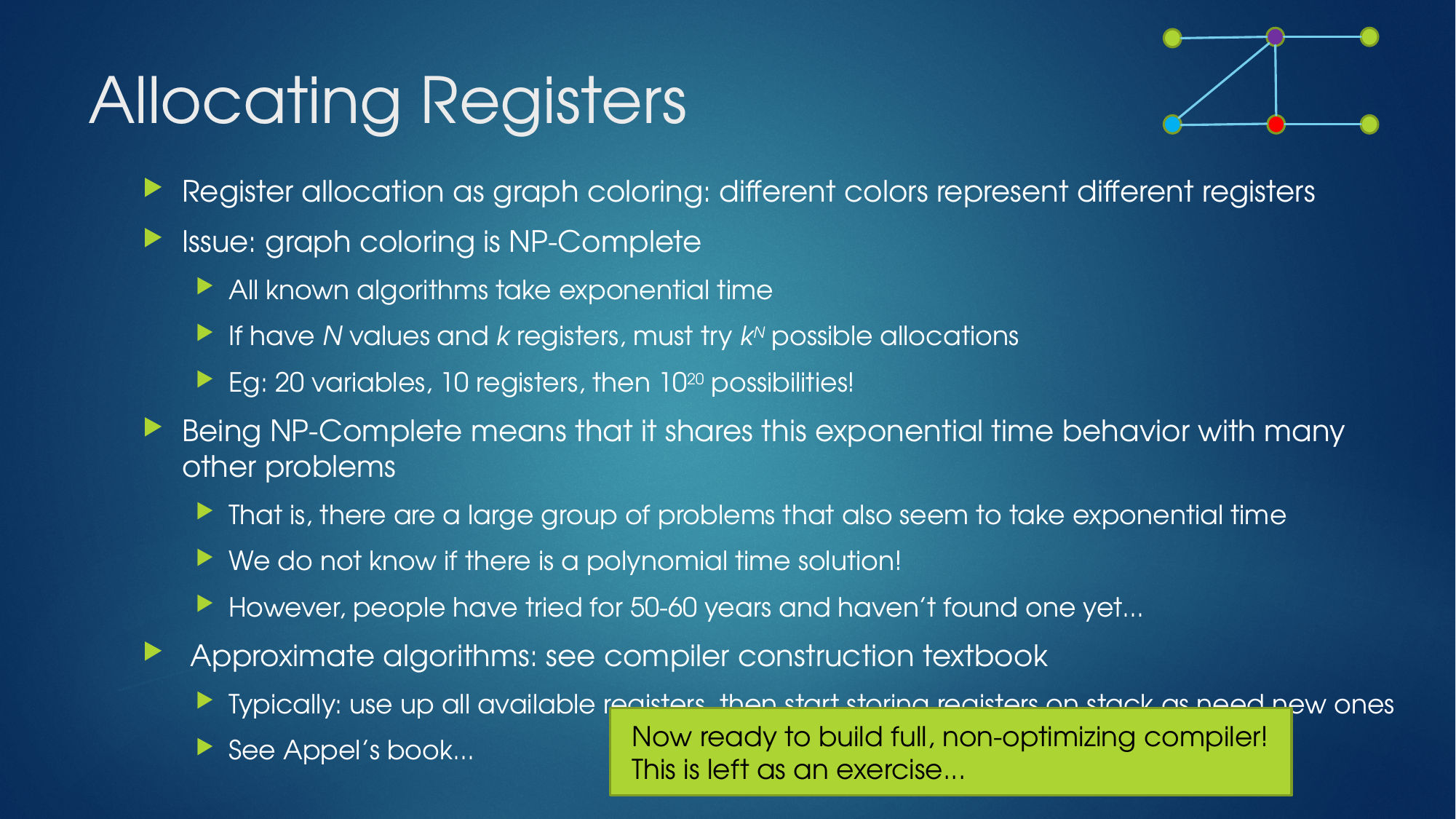

# Allocating Registers
Register allocation as graph coloring: different colors represent different registers
Issue: graph coloring is NP-Complete
All known algorithms take exponential time
If have N values and k registers, must try kN possible allocations
Eg: 20 variables, 10 registers, then 1020 possibilities!
Being NP-Complete means that it shares this exponential time behavior with many other problems
That is, there are a large group of problems that also seem to take exponential time
We do not know if there is a polynomial time solution!
However, people have tried for 50-60 years and haven’t found one yet...
 Approximate algorithms: see compiler construction textbook
Typically: use up all available registers, then start storing registers on stack as need new ones
See Appel’s book...
Now ready to build full, non-optimizing compiler!
This is left as an exercise...